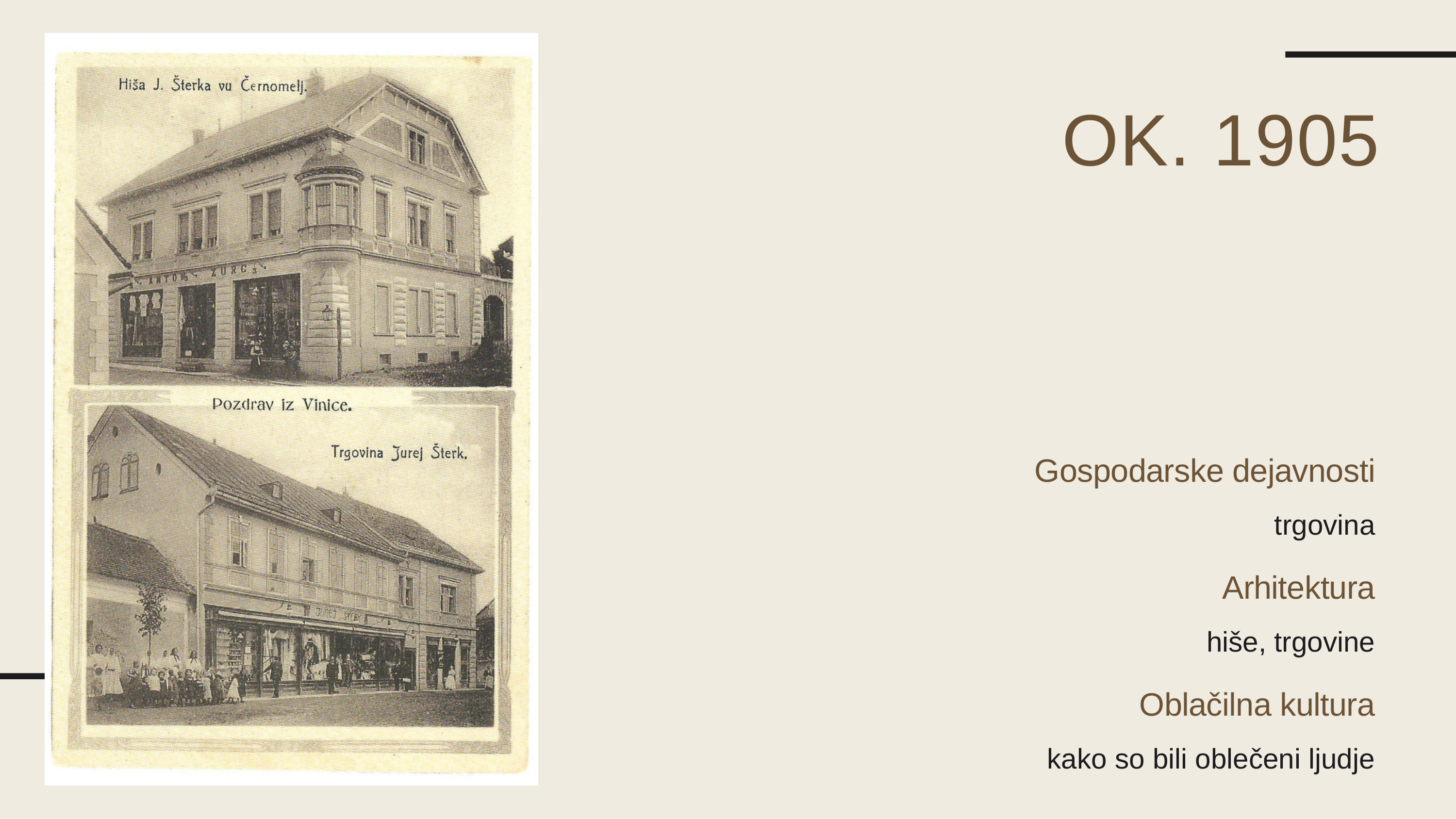

OK. 1905
Gospodarske dejavnosti
trgovina
Arhitektura
hiše, trgovine
Oblačilna kultura
kako so bili oblečeni ljudje